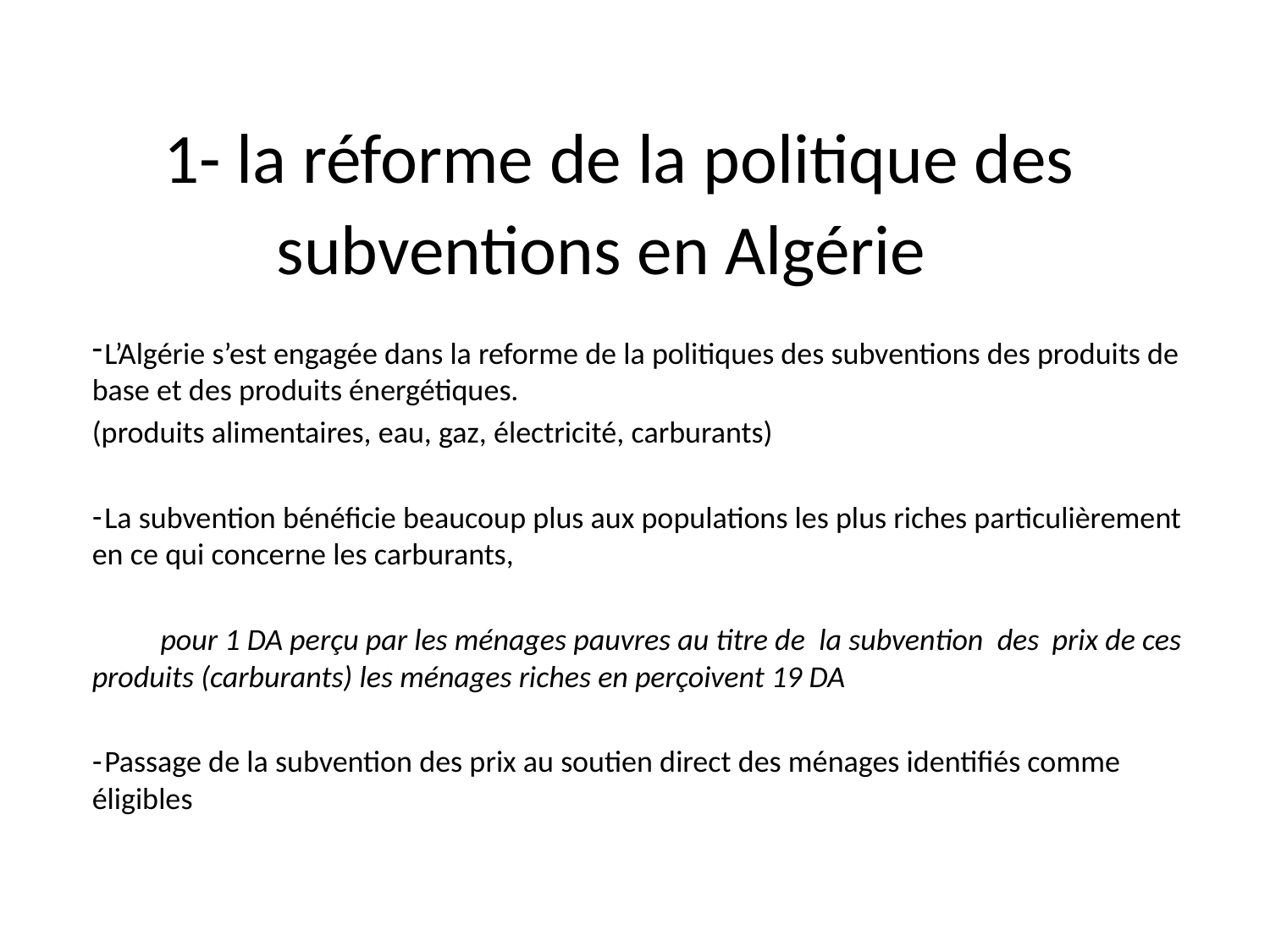

# 1- la réforme de la politique des subventions en Algérie
 L’Algérie s’est engagée dans la reforme de la politiques des subventions des produits de base et des produits énergétiques.
(produits alimentaires, eau, gaz, électricité, carburants)

 La subvention bénéficie beaucoup plus aux populations les plus riches particulièrement en ce qui concerne les carburants,

	pour 1 DA perçu par les ménages pauvres au titre de  la subvention  des 	prix de ces produits (carburants) les ménages riches en perçoivent 19 DA

 Passage de la subvention des prix au soutien direct des ménages identifiés comme éligibles